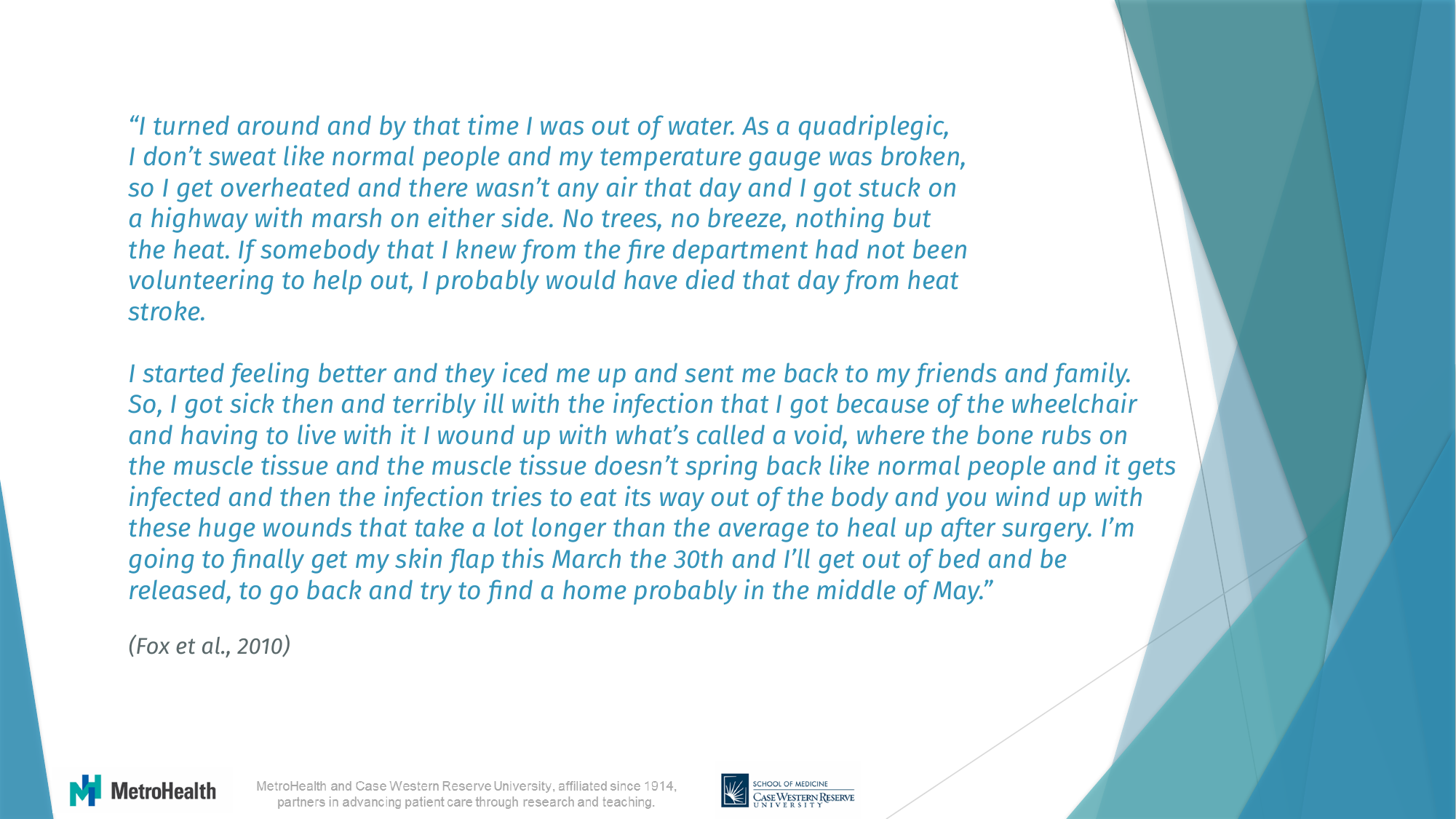

# “I turned around and by that time I was out of water. As a quadriplegic, I don’t sweat like normal people and my temperature gauge was broken, so I get overheated and there wasn’t any air that day and I got stuck on a highway with marsh on either side. No trees, no breeze, nothing but the heat. If somebody that I knew from the fire department had not been volunteering to help out, I probably would have died that day from heat stroke. I started feeling better and they iced me up and sent me back to my friends and family. So, I got sick then and terribly ill with the infection that I got because of the wheelchair and having to live with it I wound up with what’s called a void, where the bone rubs on the muscle tissue and the muscle tissue doesn’t spring back like normal people and it gets infected and then the infection tries to eat its way out of the body and you wind up with these huge wounds that take a lot longer than the average to heal up after surgery. I’m going to finally get my skin flap this March the 30th and I’ll get out of bed and be released, to go back and try to find a home probably in the middle of May.” (Fox et al., 2010)